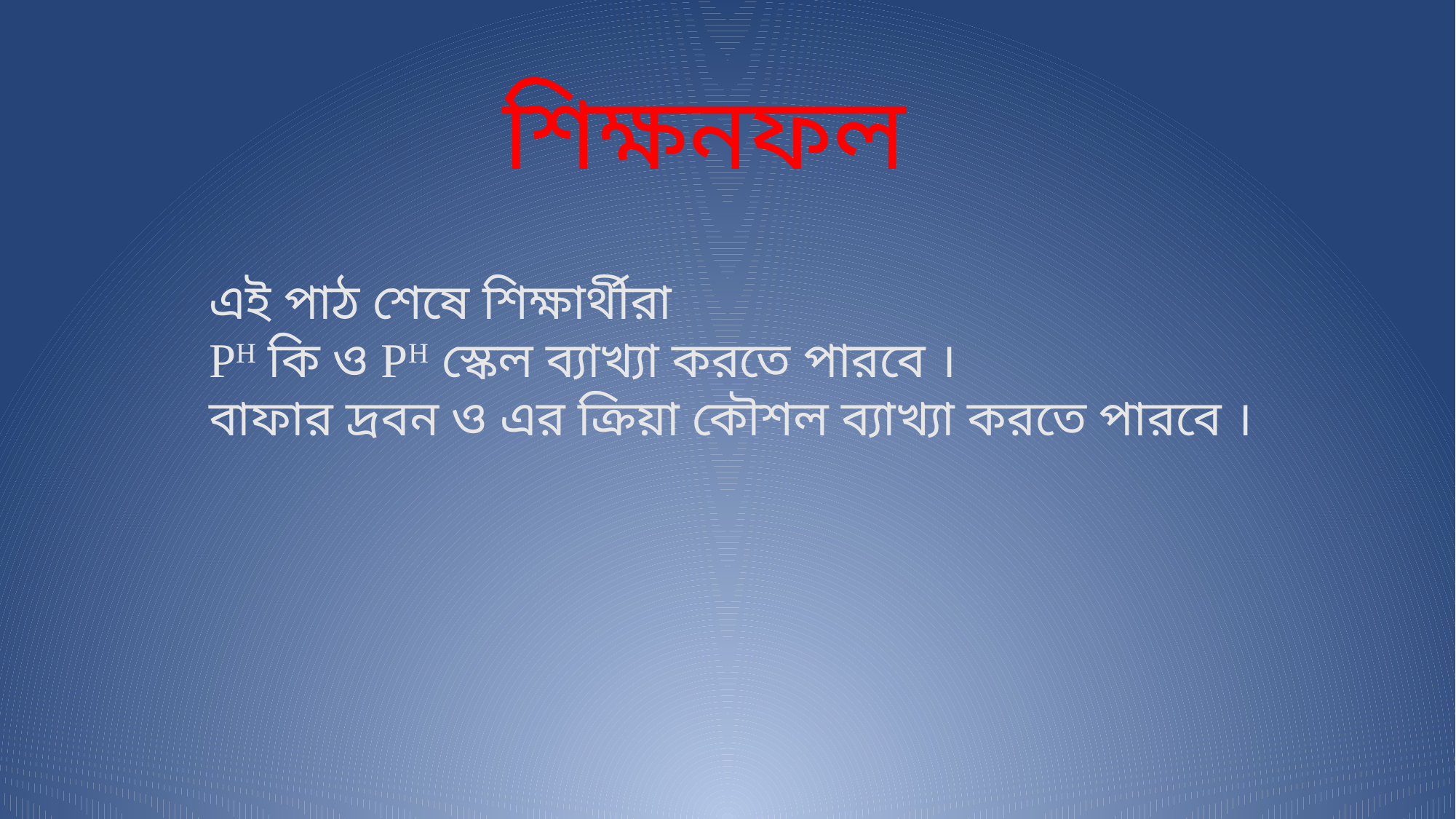

শিক্ষনফল

এই পাঠ শেষে শিক্ষার্থীরা
PH কি ও PH স্কেল ব্যাখ্যা করতে পারবে ।
বাফার দ্রবন ও এর ক্রিয়া কৌশল ব্যাখ্যা করতে পারবে ।